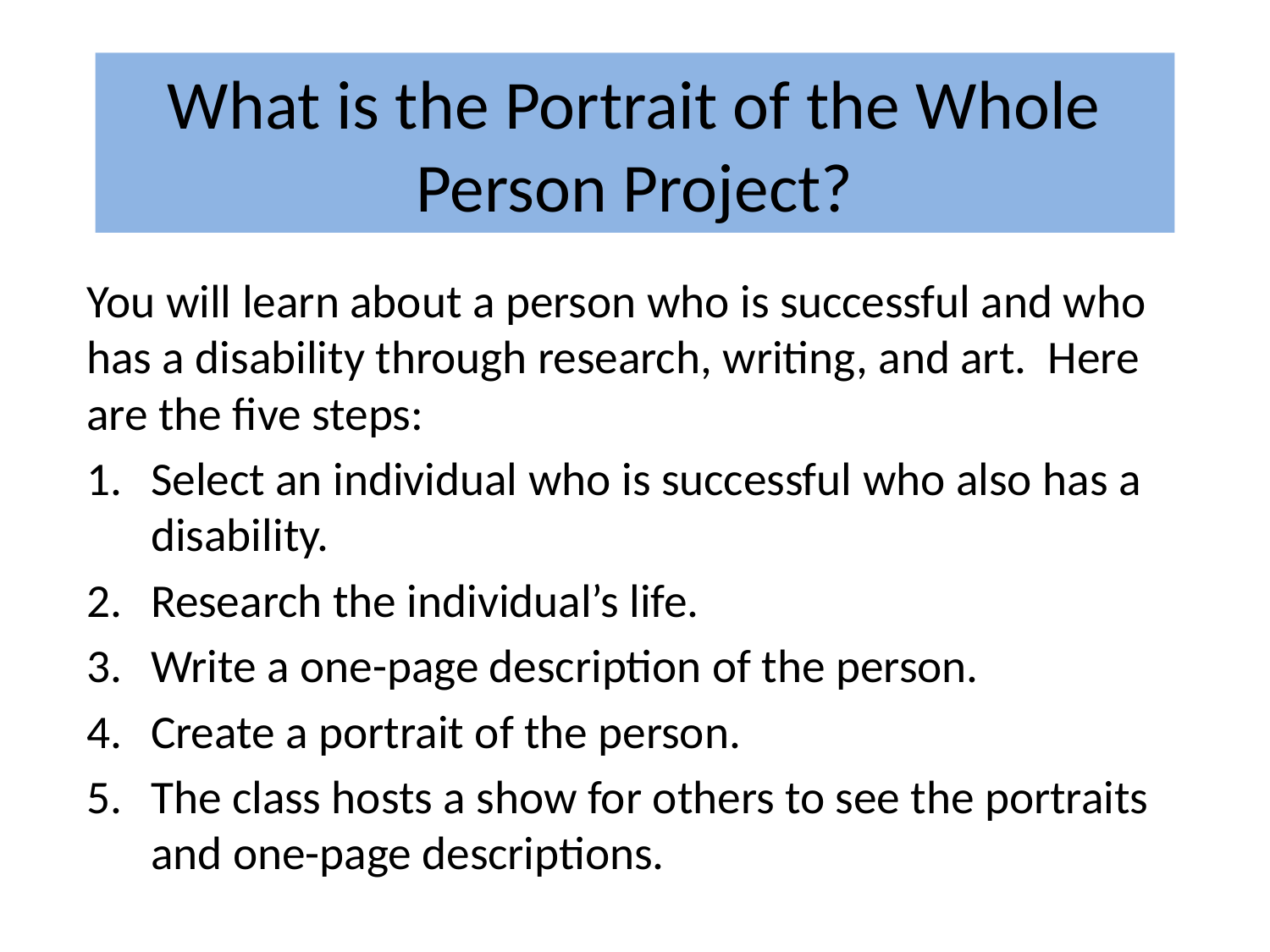

# What is the Portrait of the Whole Person Project?
You will learn about a person who is successful and who has a disability through research, writing, and art.  Here are the five steps:
Select an individual who is successful who also has a disability.
Research the individual’s life.
Write a one-page description of the person.
Create a portrait of the person.
The class hosts a show for others to see the portraits and one-page descriptions.